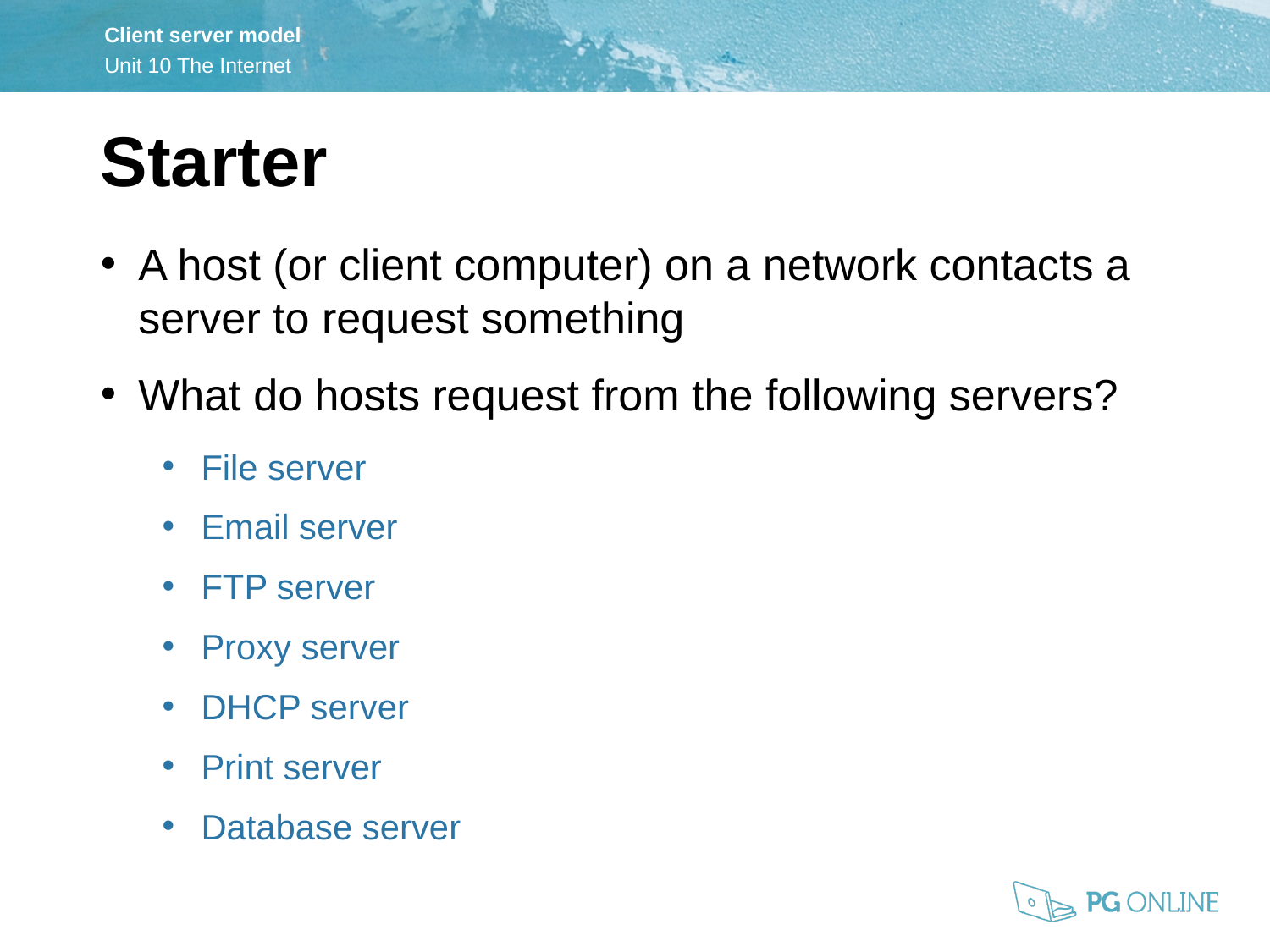

Starter
A host (or client computer) on a network contacts a server to request something
What do hosts request from the following servers?
File server
Email server
FTP server
Proxy server
DHCP server
Print server
Database server